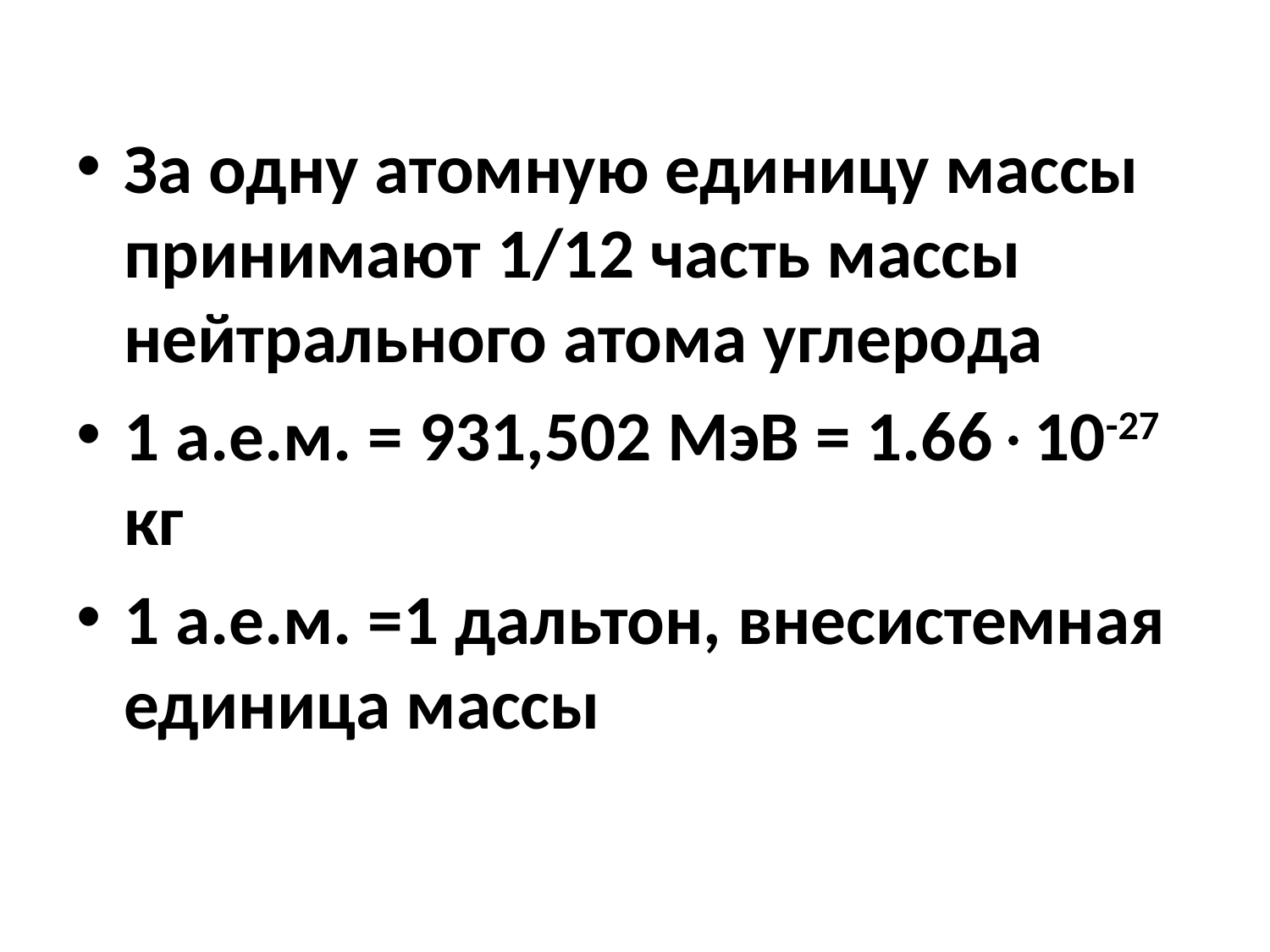

#
За одну атомную единицу массы принимают 1/12 часть массы нейтрального атома углерода
1 а.е.м. = 931,502 МэВ = 1.66⋅10-27 кг
1 а.е.м. =1 дальтон, внесистемная единица массы